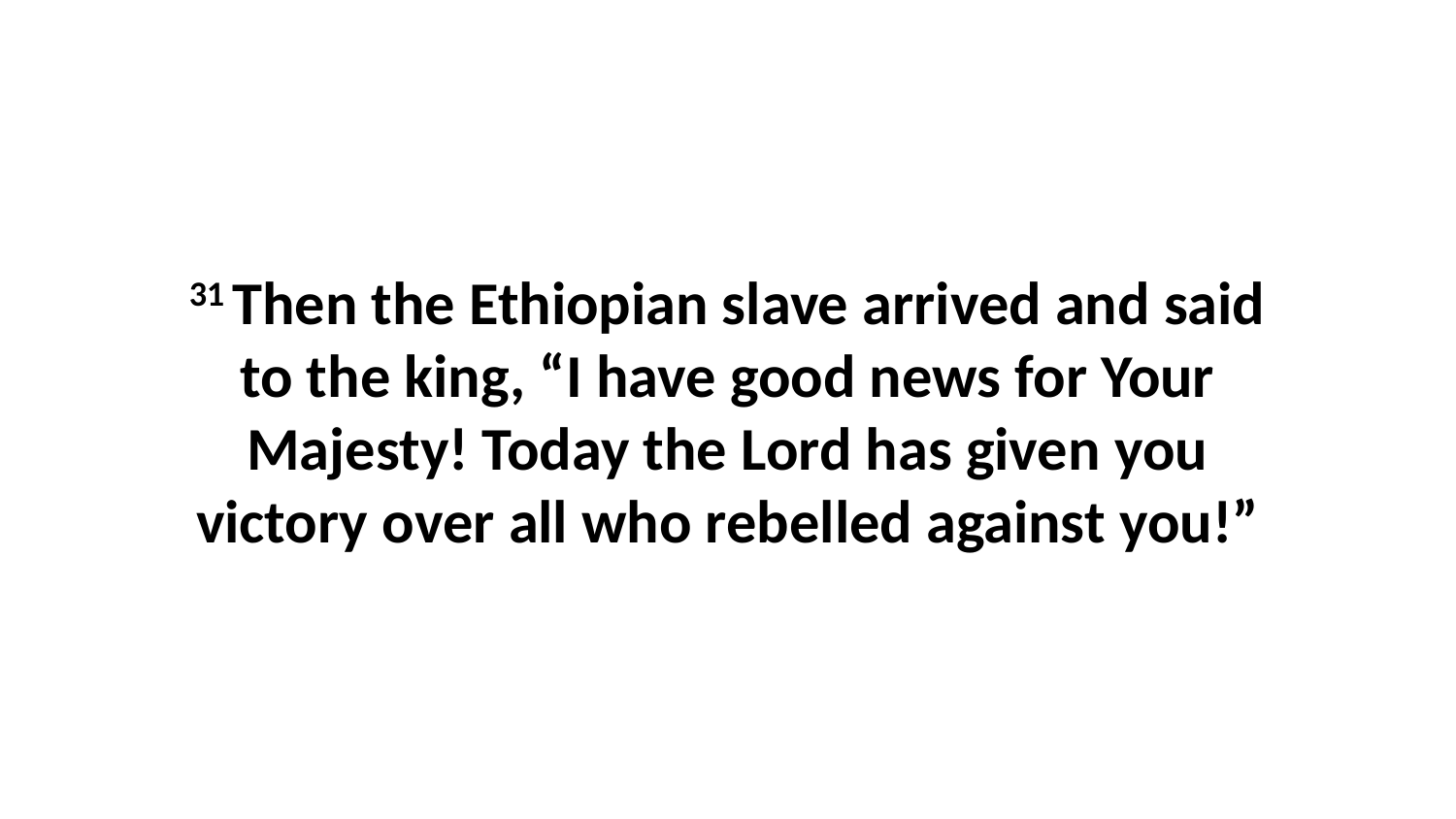

31 Then the Ethiopian slave arrived and said to the king, “I have good news for Your Majesty! Today the Lord has given you victory over all who rebelled against you!”